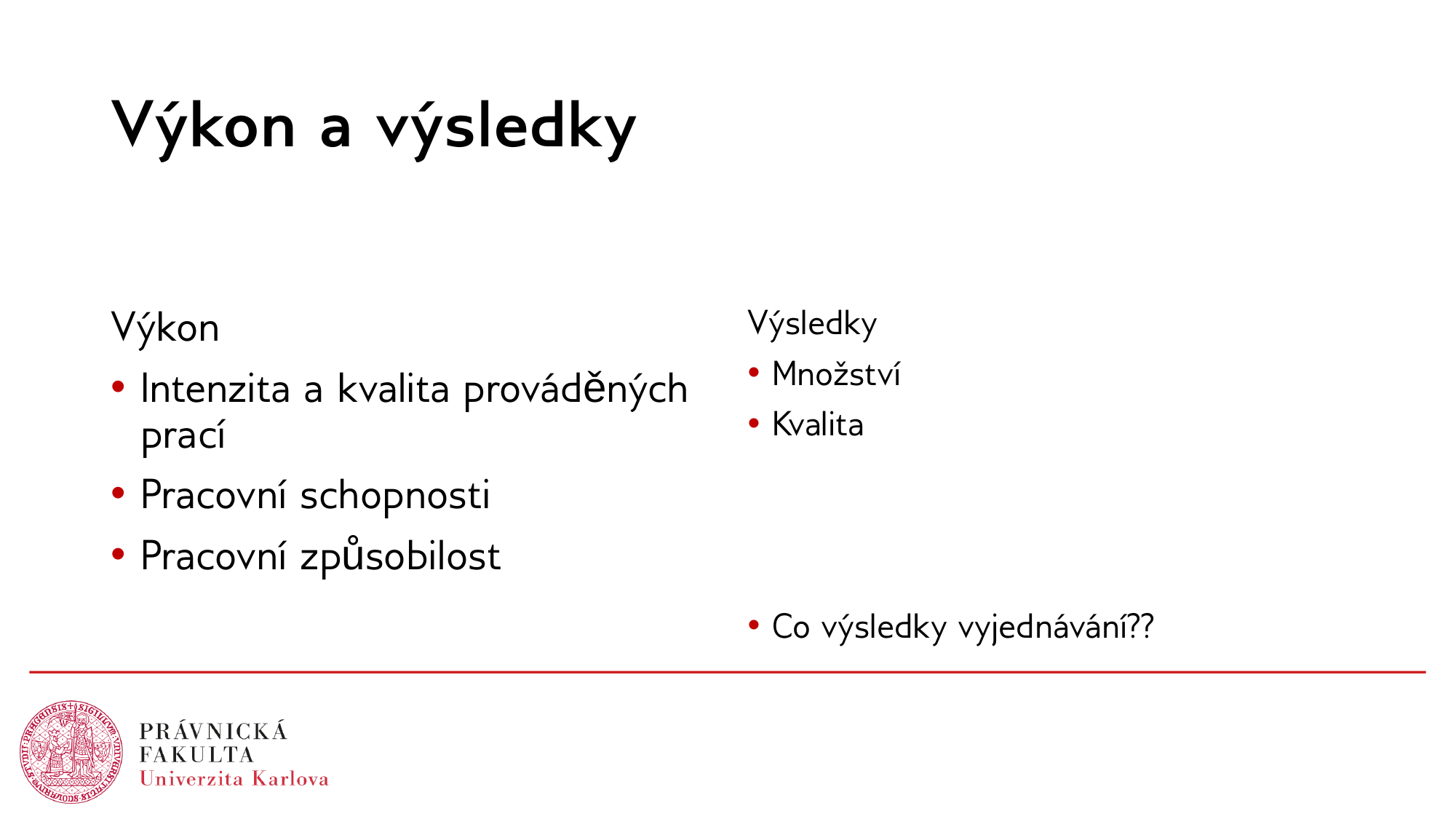

# Výkon a výsledky

Výkon
Intenzita a kvalita prováděných prací
Pracovní schopnosti
Pracovní způsobilost

Výsledky
Množství
Kvalita

Co výsledky vyjednávání??